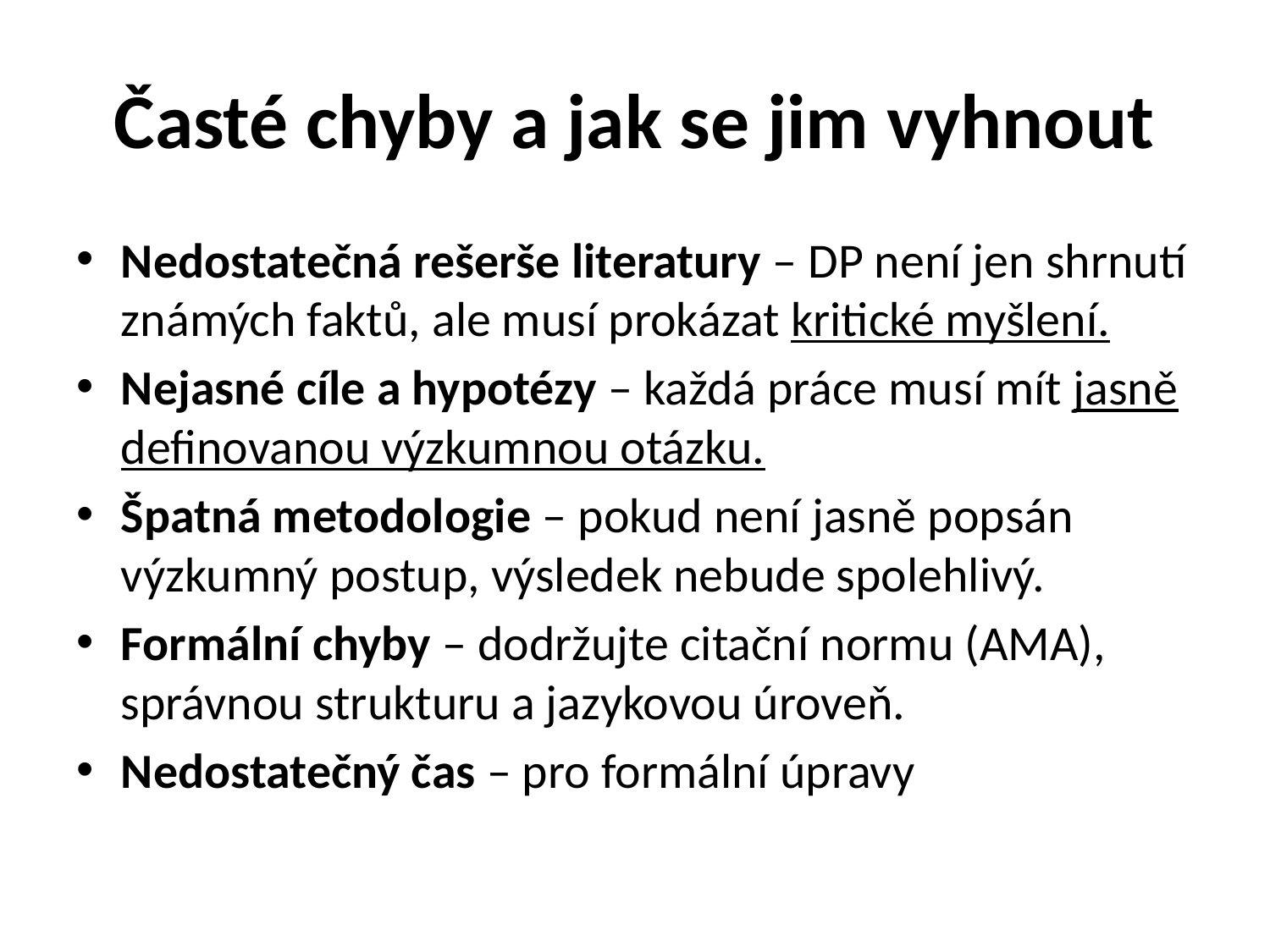

# Časté chyby a jak se jim vyhnout
Nedostatečná rešerše literatury – DP není jen shrnutí známých faktů, ale musí prokázat kritické myšlení.
Nejasné cíle a hypotézy – každá práce musí mít jasně definovanou výzkumnou otázku.
Špatná metodologie – pokud není jasně popsán výzkumný postup, výsledek nebude spolehlivý.
Formální chyby – dodržujte citační normu (AMA), správnou strukturu a jazykovou úroveň.
Nedostatečný čas – pro formální úpravy